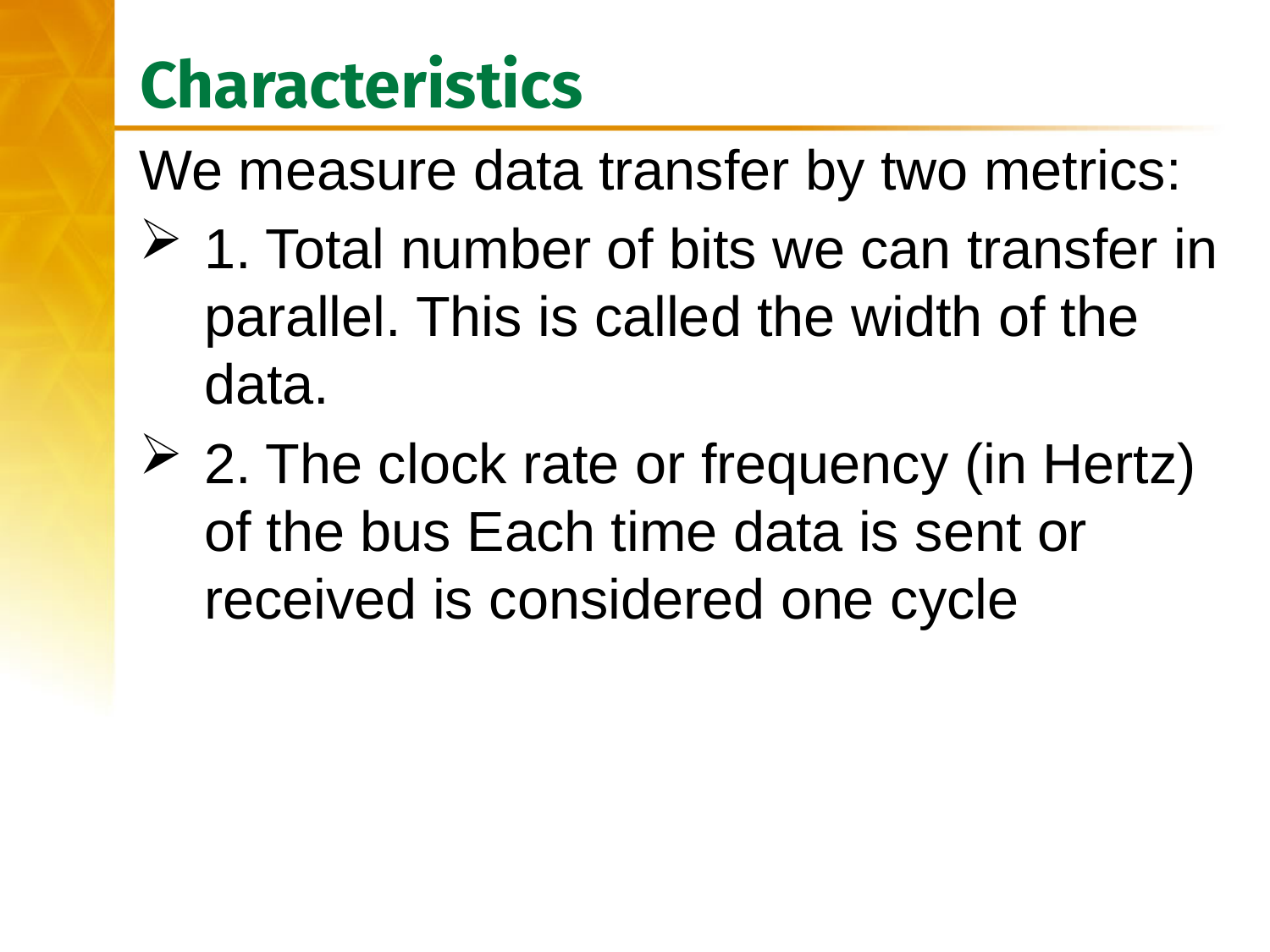

# Characteristics
We measure data transfer by two metrics:
1. Total number of bits we can transfer in parallel. This is called the width of the data.
2. The clock rate or frequency (in Hertz) of the bus Each time data is sent or received is considered one cycle